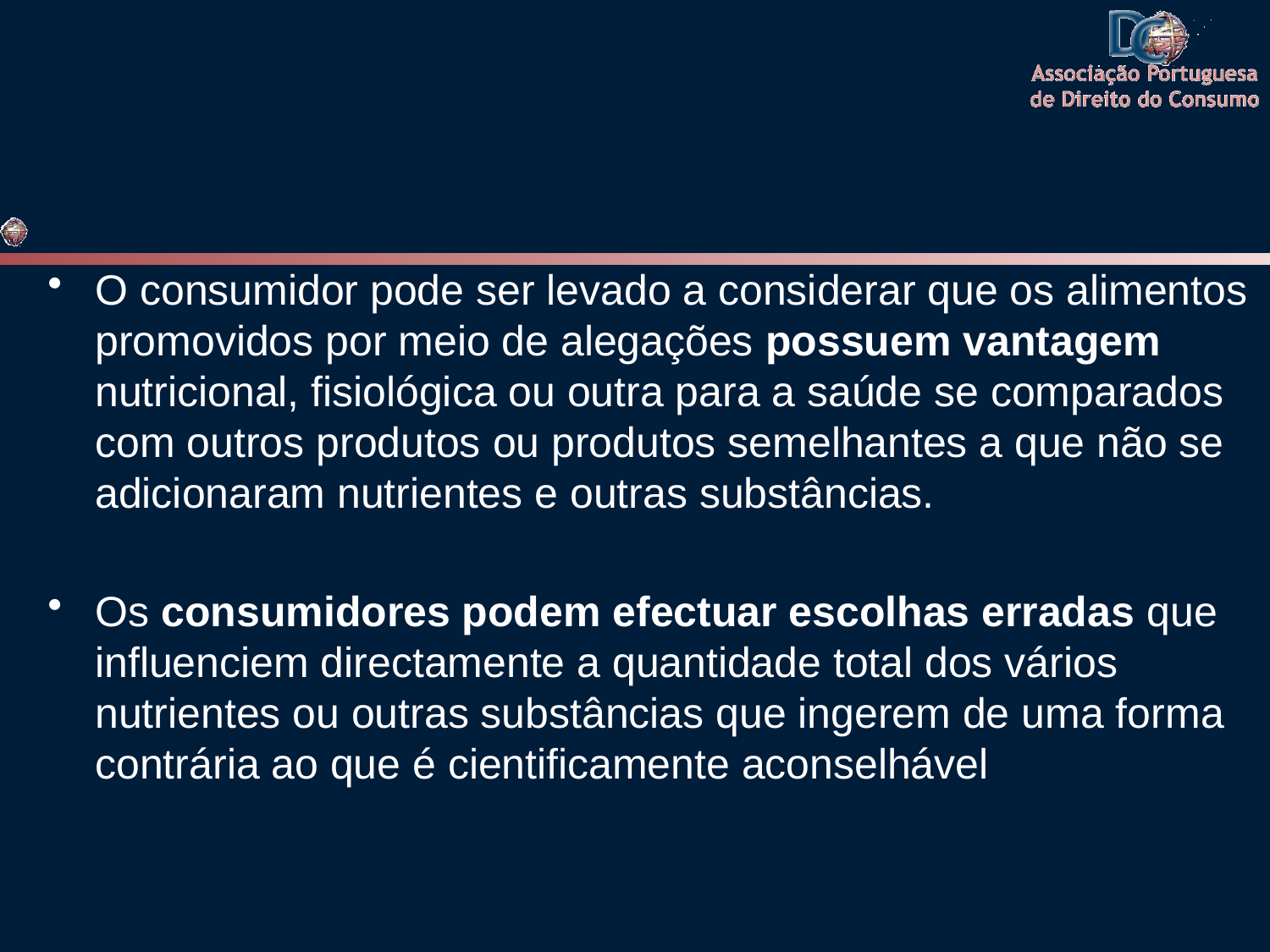

#
O consumidor pode ser levado a considerar que os alimentos promovidos por meio de alegações possuem vantagem nutricional, fisiológica ou outra para a saúde se comparados com outros produtos ou produtos semelhantes a que não se adicionaram nutrientes e outras substâncias.

Os consumidores podem efectuar escolhas erradas que influenciem directamente a quantidade total dos vários nutrientes ou outras substâncias que ingerem de uma forma contrária ao que é cientificamente aconselhável